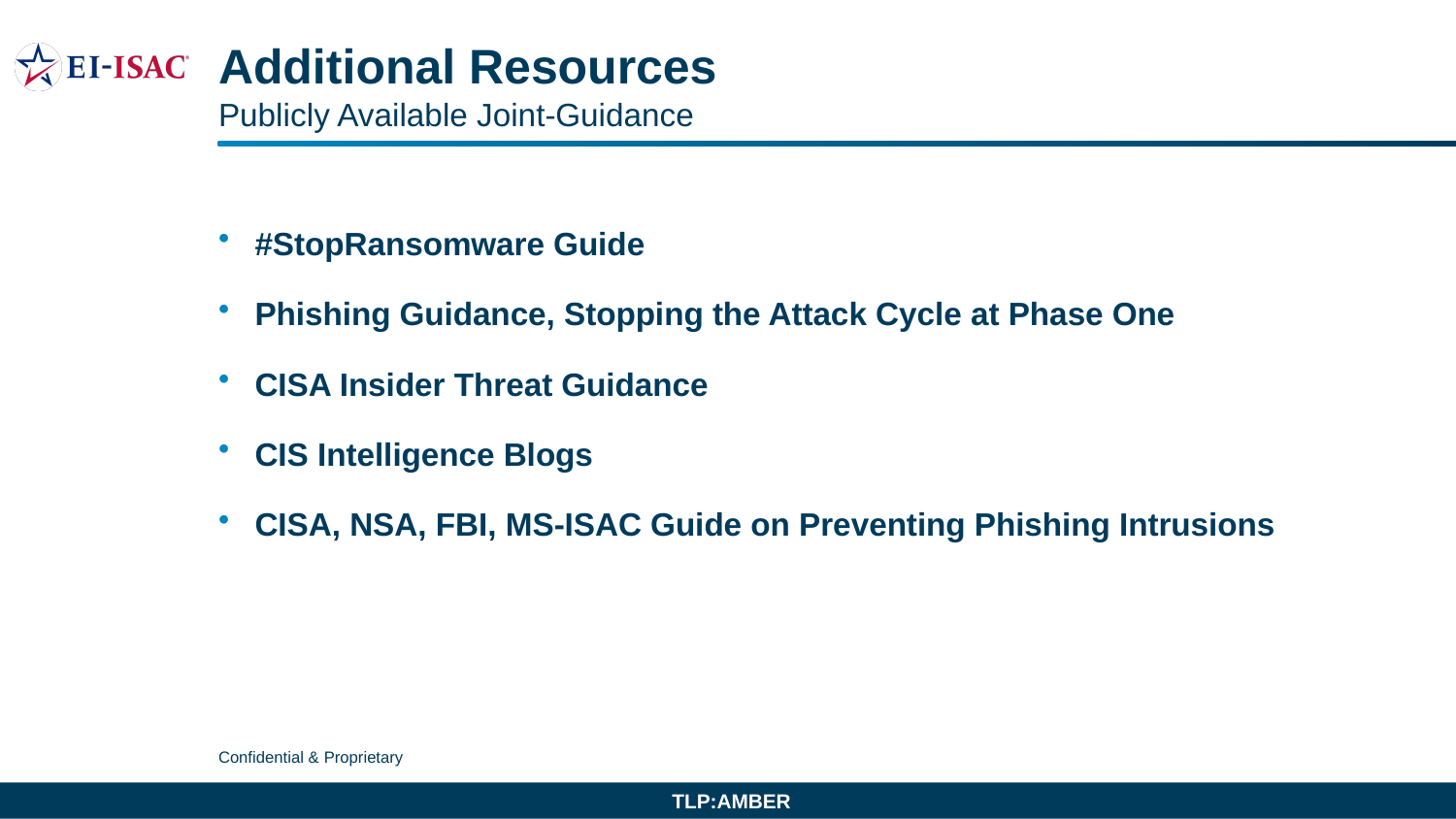

# Additional Resources
Publicly Available Joint-Guidance
#StopRansomware Guide
Phishing Guidance, Stopping the Attack Cycle at Phase One
CISA Insider Threat Guidance
CIS Intelligence Blogs
CISA, NSA, FBI, MS-ISAC Guide on Preventing Phishing Intrusions
TLP:AMBER